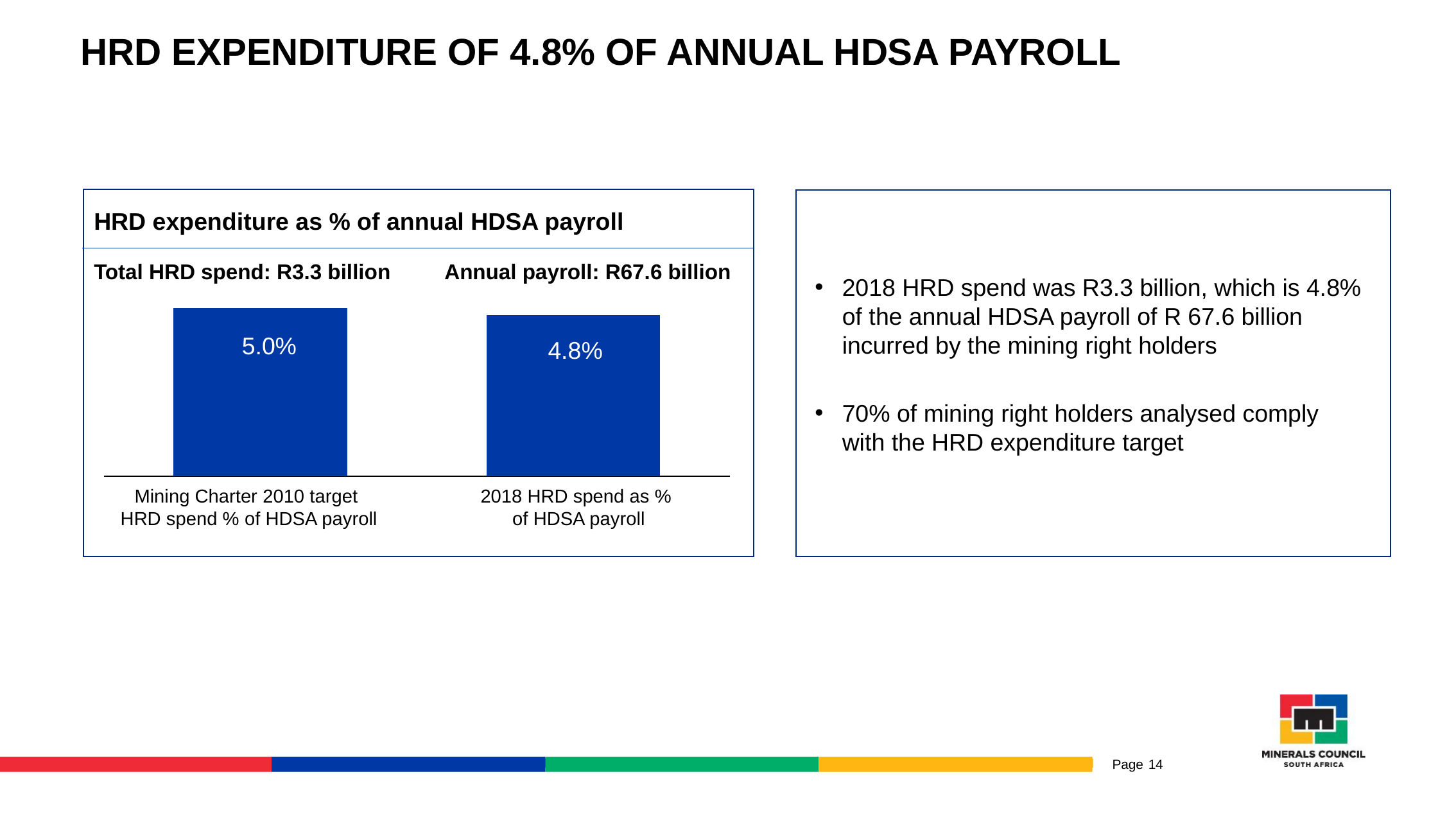

# HRD EXPENDITURE OF 4.8% OF ANNUAL HDSA PAYROLL

HRD expenditure as % of annual HDSA payroll
Total HRD spend: R3.3 billion
Annual payroll: R67.6 billion
2018 HRD spend was R3.3 billion, which is 4.8% of the annual HDSA payroll of R 67.6 billion incurred by the mining right holders

70% of mining right holders analysed comply
with the HRD expenditure target

### Chart

| Category |  |
|---|---|
5.0%
4.8%
Mining Charter 2010 target
HRD spend % of HDSA payroll
2018 HRD spend as %
of HDSA payroll
14